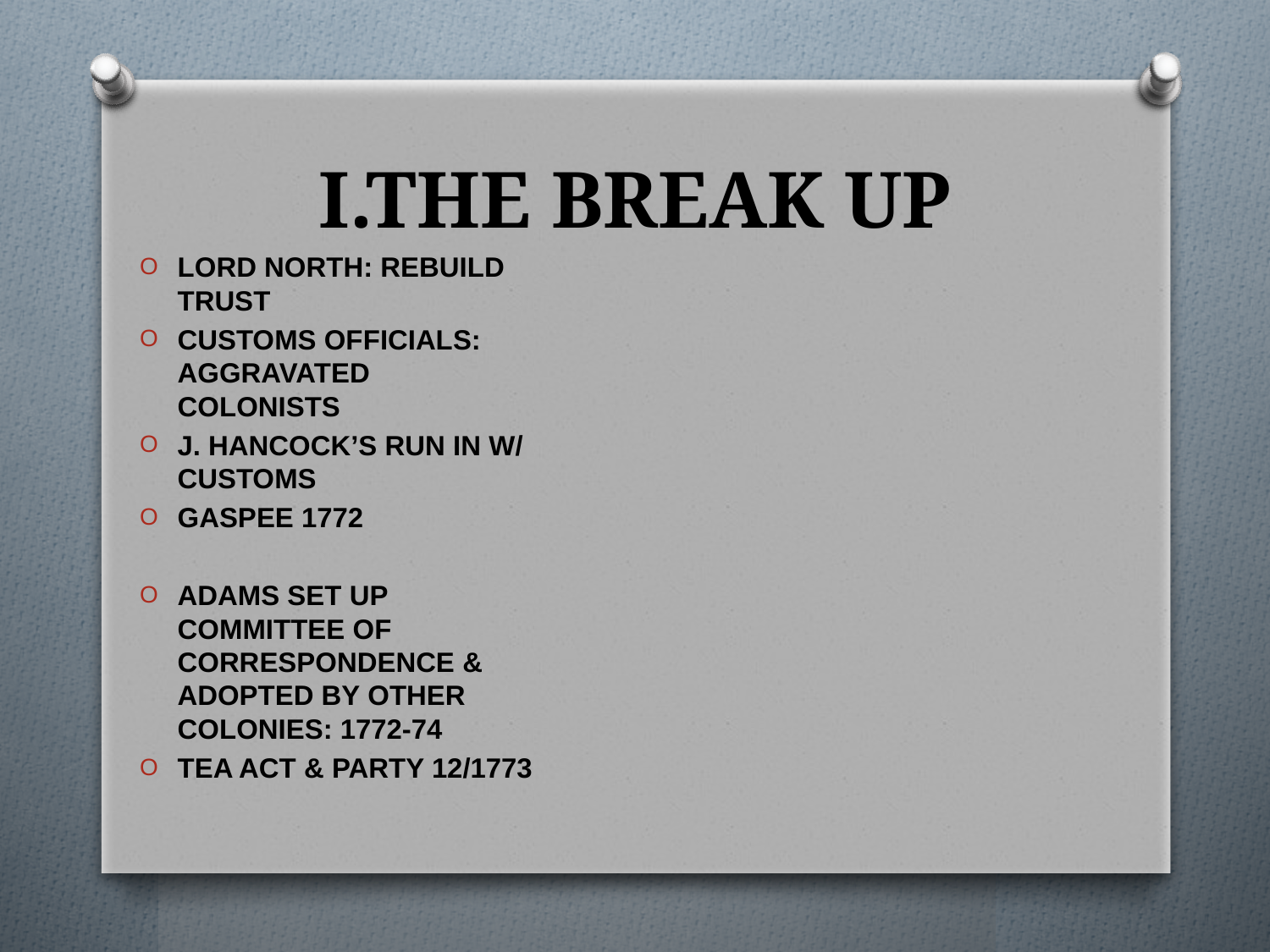

# I.THE BREAK UP
LORD NORTH: REBUILD TRUST
CUSTOMS OFFICIALS: AGGRAVATED COLONISTS
J. HANCOCK’S RUN IN W/ CUSTOMS
GASPEE 1772

ADAMS SET UP COMMITTEE OF CORRESPONDENCE & ADOPTED BY OTHER COLONIES: 1772-74
TEA ACT & PARTY 12/1773